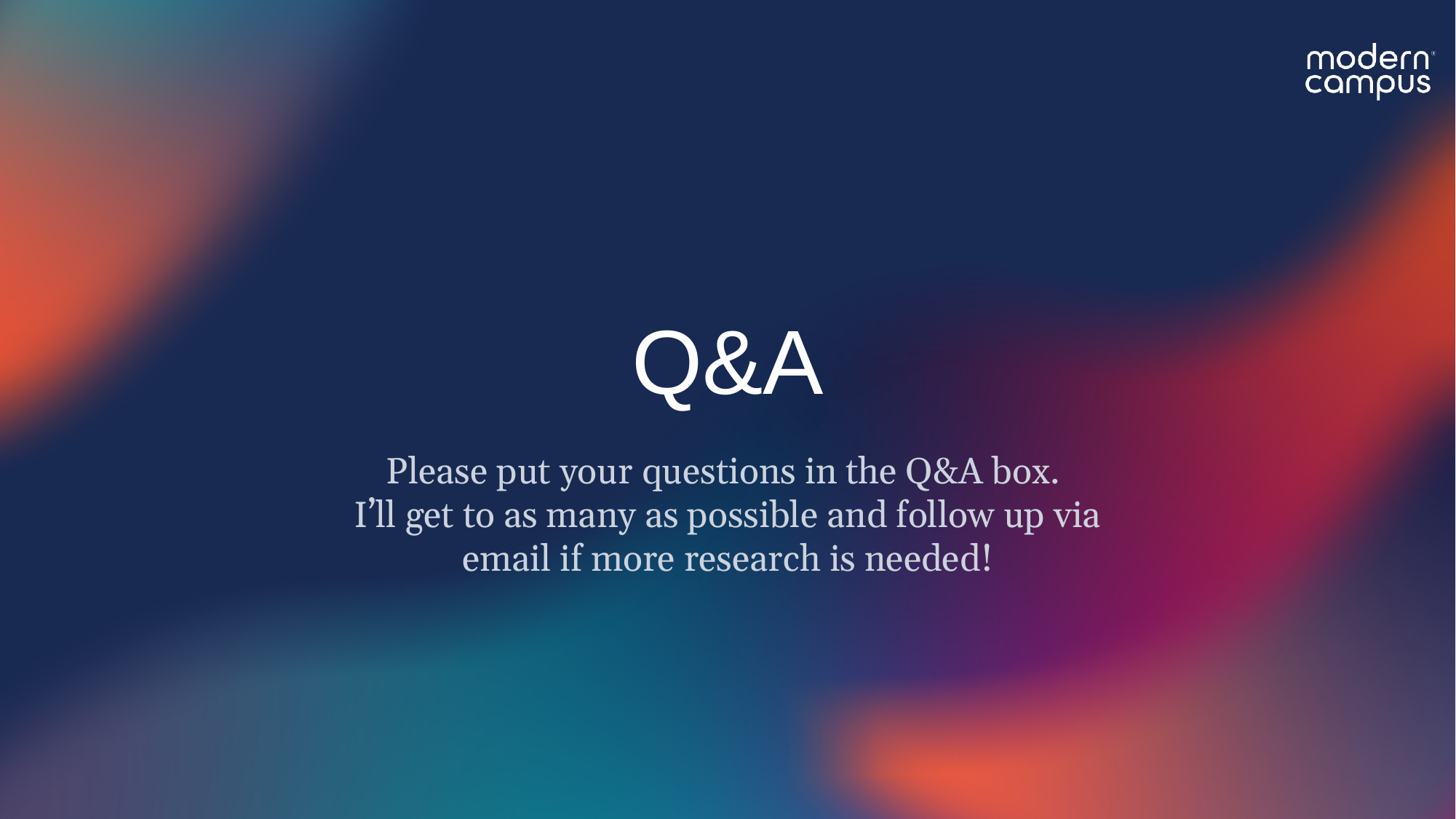

# Q&A
Please put your questions in the Q&A box.
I’ll get to as many as possible and follow up via email if more research is needed!